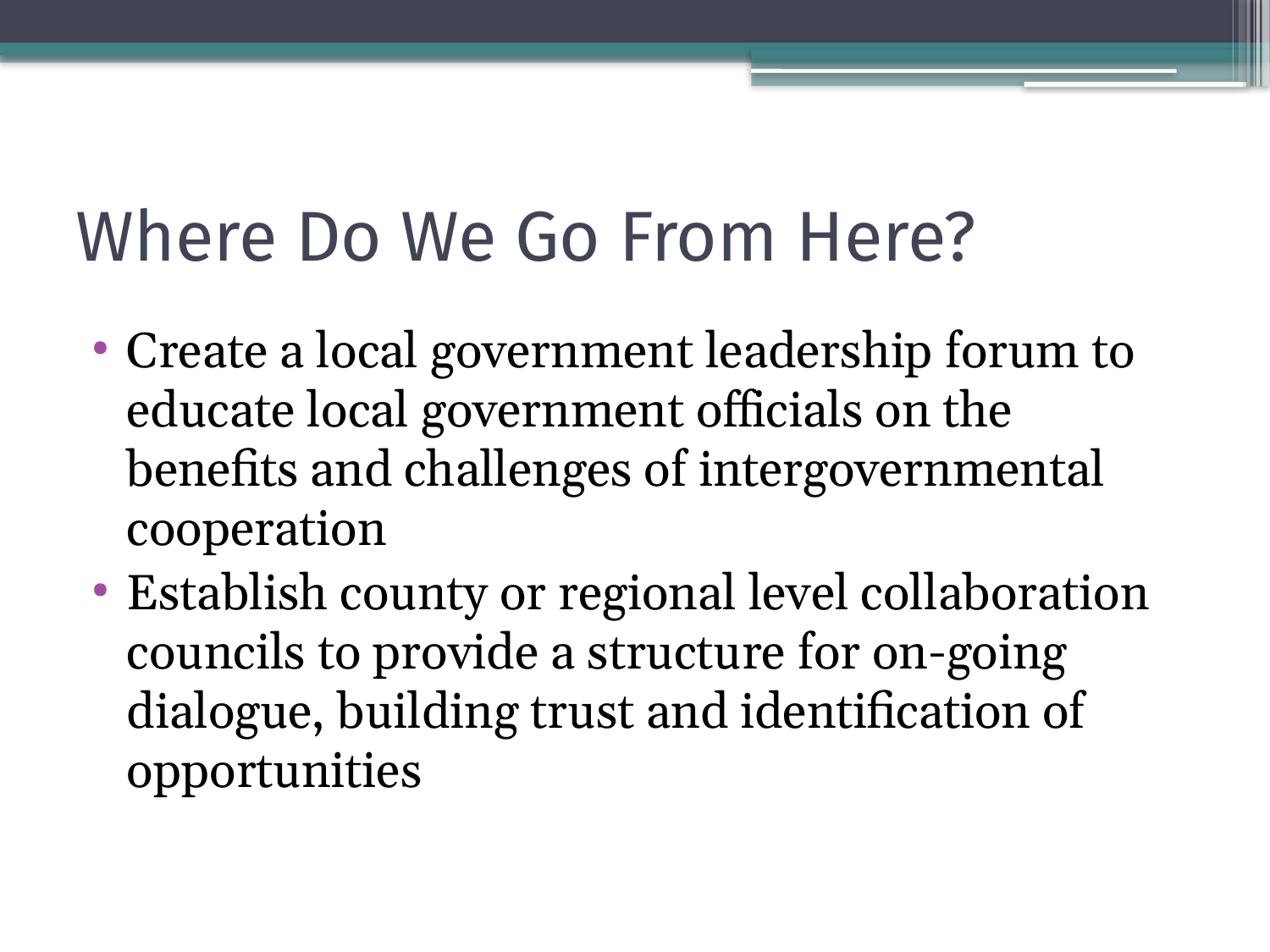

# Where Do We Go From Here?
Create a local government leadership forum to educate local government officials on the benefits and challenges of intergovernmental cooperation
Establish county or regional level collaboration councils to provide a structure for on-going dialogue, building trust and identification of opportunities